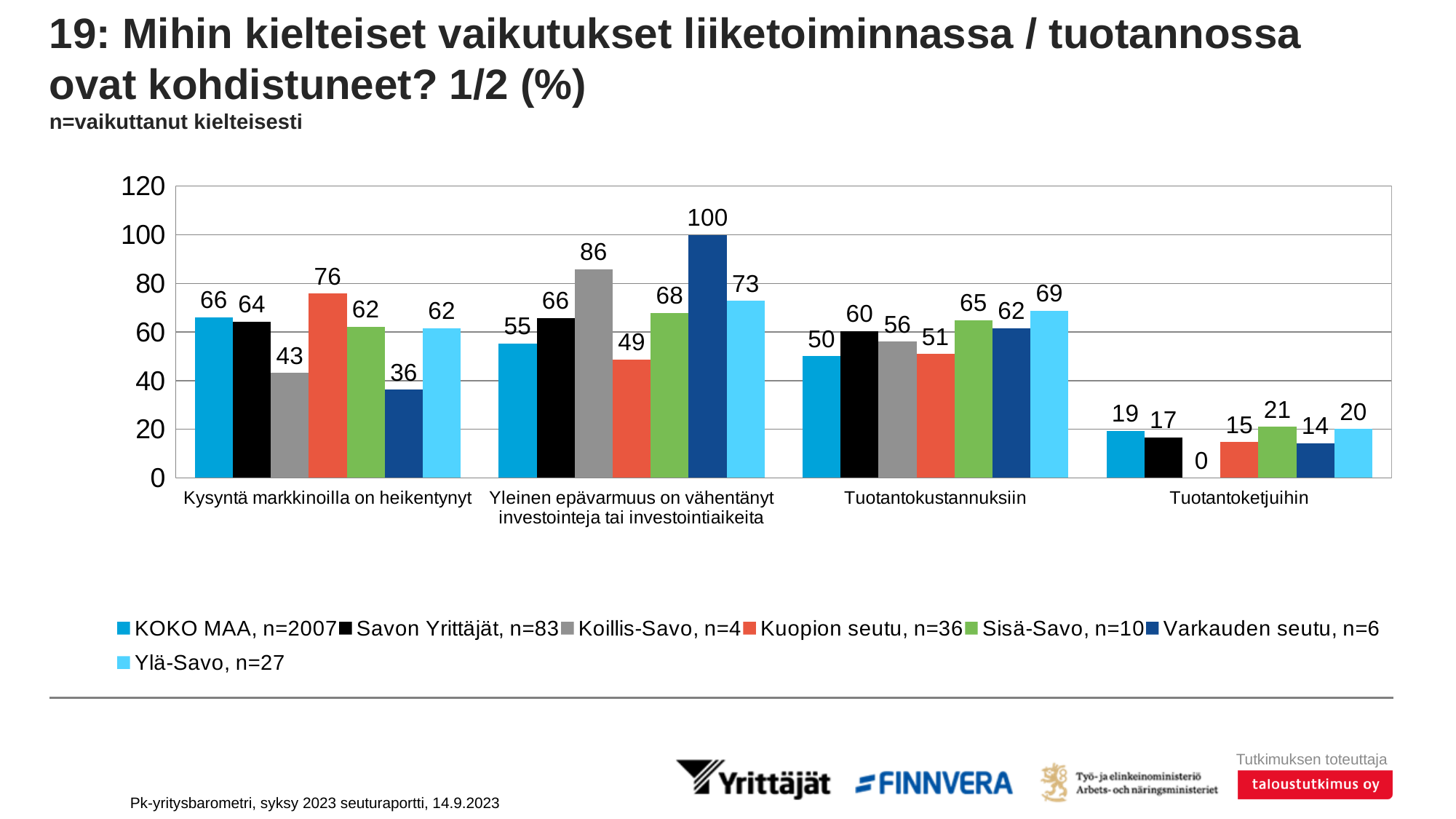

# 19: Mihin kielteiset vaikutukset liiketoiminnassa / tuotannossa ovat kohdistuneet? 1/2 (%) n=vaikuttanut kielteisesti

### Chart

| Category | KOKO MAA, n=2007 | Savon Yrittäjät, n=83 | Koillis-Savo, n=4 | Kuopion seutu, n=36 | Sisä-Savo, n=10 | Varkauden seutu, n=6 | Ylä-Savo, n=27 |
|---|---|---|---|---|---|---|---|
| Kysyntä markkinoilla on heikentynyt | 66.01872 | 64.26742 | 43.19334 | 75.79819 | 62.25319 | 36.30226 | 61.61307 |
| Yleinen epävarmuus on vähentänyt investointeja tai investointiaikeita | 55.32856 | 65.71225 | 85.74605 | 48.63312 | 67.89402 | 100.0 | 72.7655 |
| Tuotantokustannuksiin | 50.0697 | 60.33305 | 55.96841 | 50.93132 | 64.84224 | 61.55315 | 68.64158 |
| Tuotantoketjuihin | 19.25446 | 16.57864 | 0.0 | 14.64595 | 20.96724 | 14.16761 | 20.04815 |
Pk-yritysbarometri, syksy 2023 seuturaportti, 14.9.2023